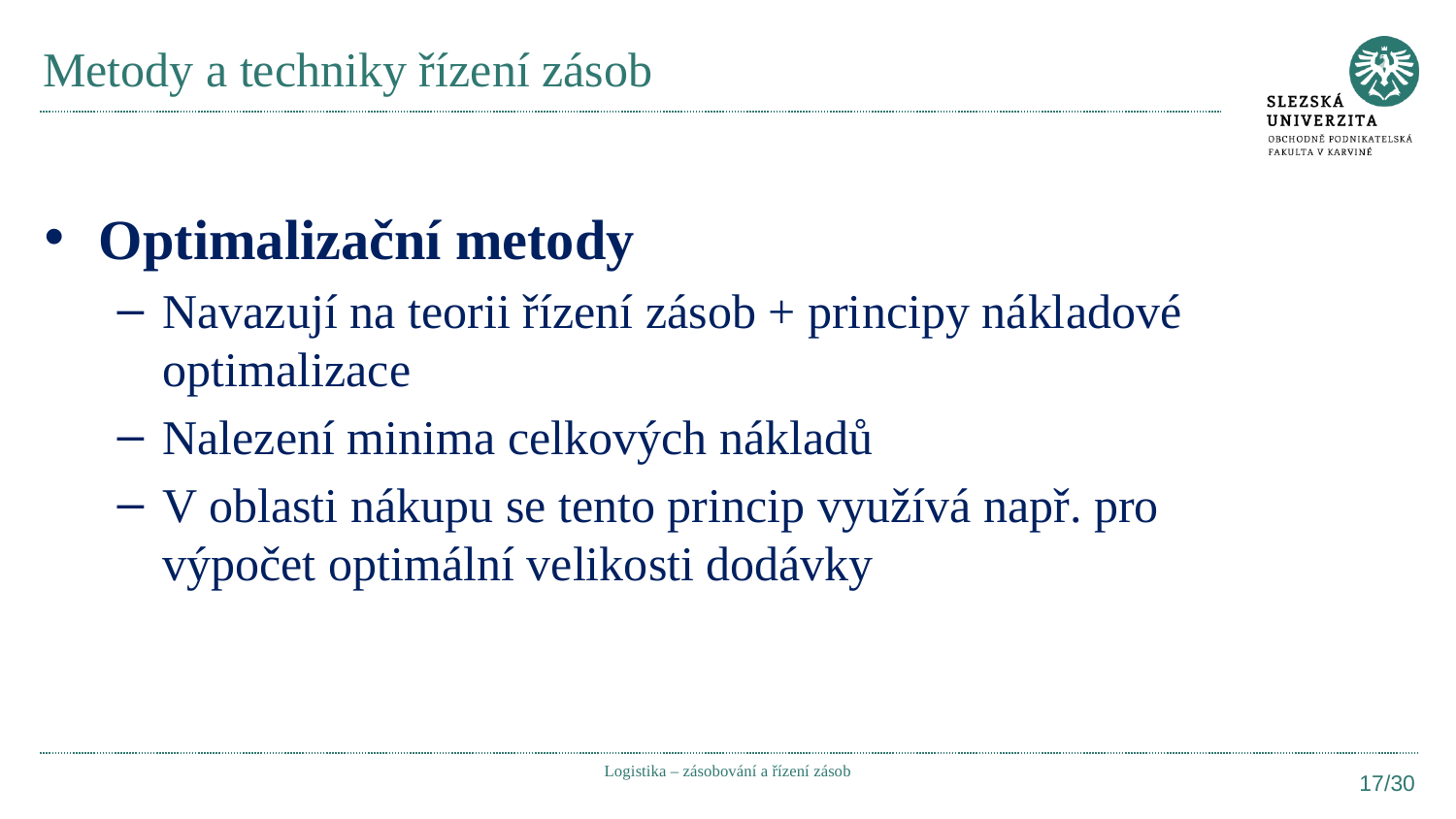

# Metody a techniky řízení zásob

Optimalizační metody
Navazují na teorii řízení zásob + principy nákladové optimalizace
Nalezení minima celkových nákladů
V oblasti nákupu se tento princip využívá např. pro výpočet optimální velikosti dodávky
Logistika – zásobování a řízení zásob
17/30